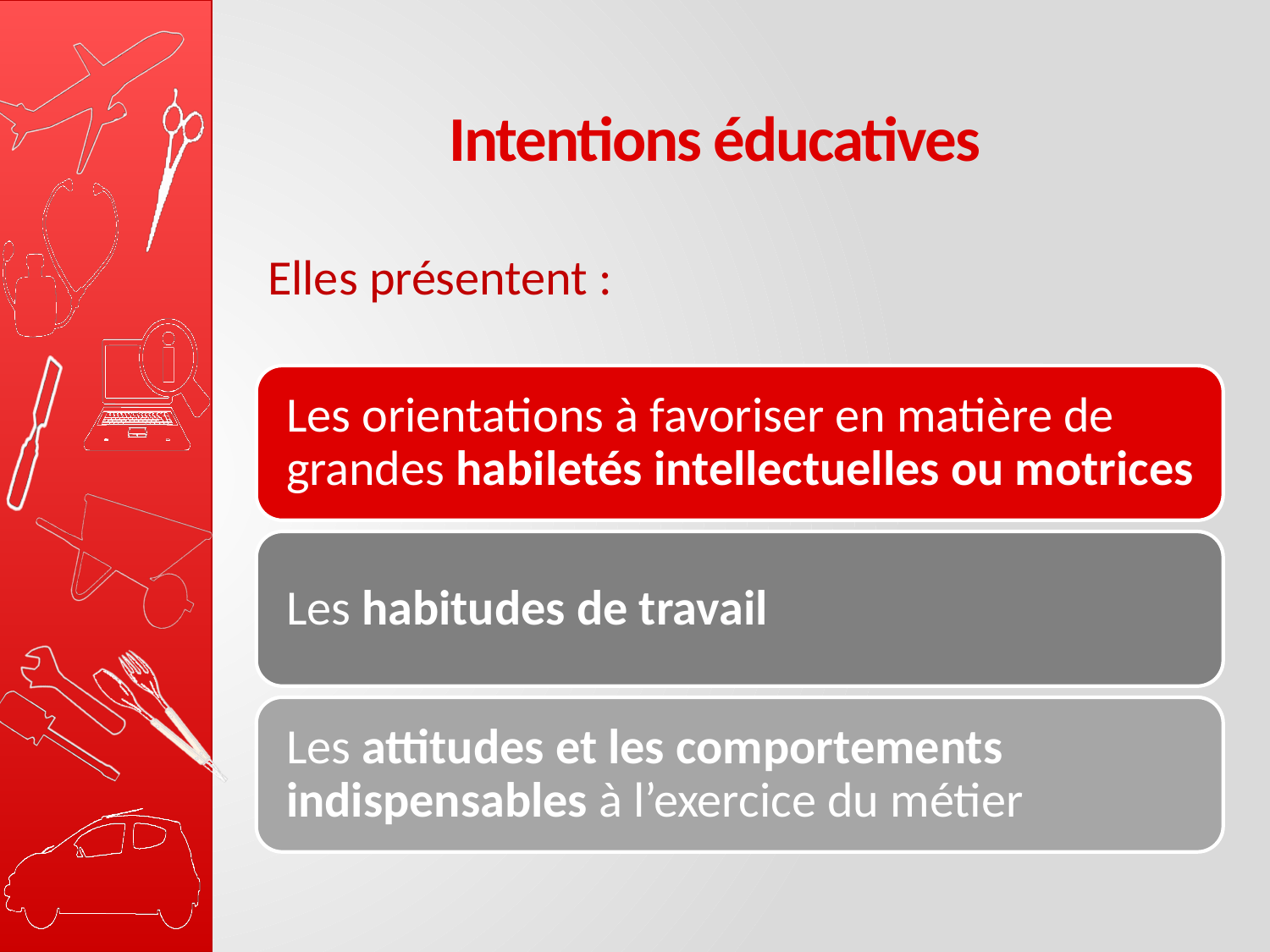

# Intentions éducatives
Elles présentent :
Les orientations à favoriser en matière de grandes habiletés intellectuelles ou motrices
Les habitudes de travail
Les attitudes et les comportements indispensables à l’exercice du métier